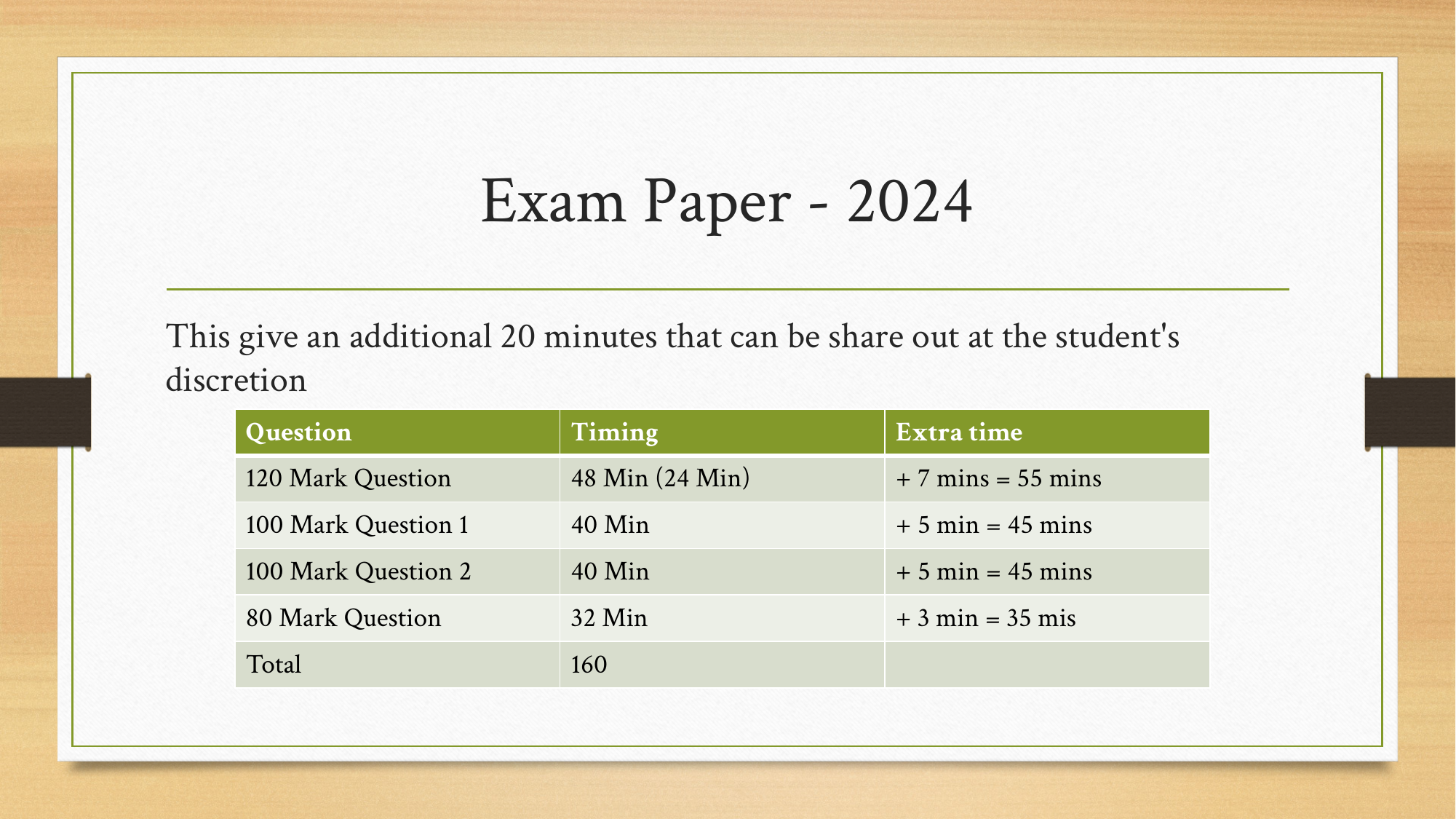

# Exam Paper - 2024
This give an additional 20 minutes that can be share out at the student's discretion

| Question | Timing | Extra time |
| --- | --- | --- |
| 120 Mark Question | 48 Min (24 Min) | + 7 mins = 55 mins |
| 100 Mark Question 1 | 40 Min | + 5 min = 45 mins |
| 100 Mark Question 2 | 40 Min | + 5 min = 45 mins |
| 80 Mark Question | 32 Min | + 3 min = 35 mis |
| Total | 160 |  |